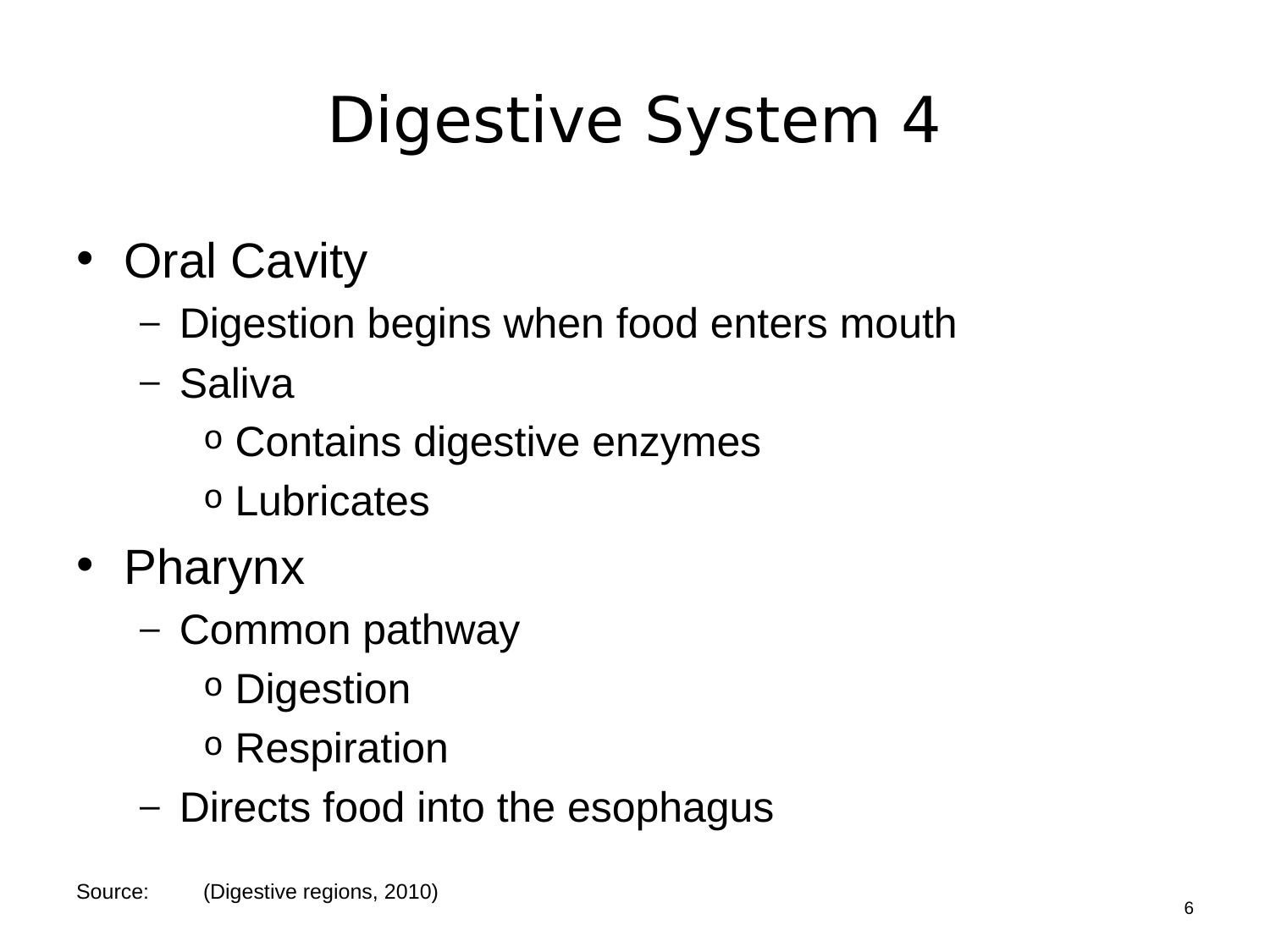

# Digestive System 4
Oral Cavity
Digestion begins when food enters mouth
Saliva
Contains digestive enzymes
Lubricates
Pharynx
Common pathway
Digestion
Respiration
Directs food into the esophagus
6
Source:	(Digestive regions, 2010)